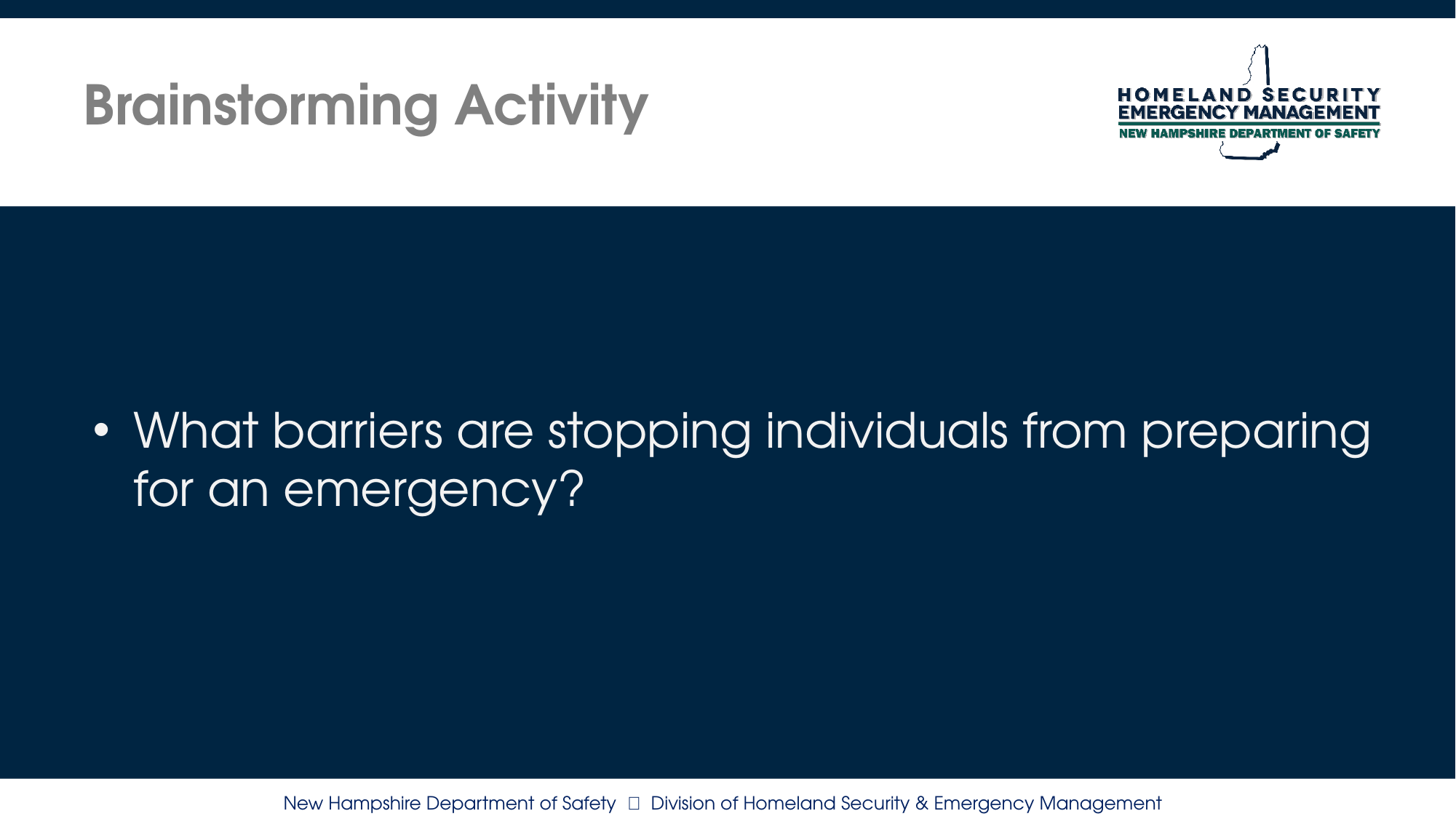

# Brainstorming Activity
What barriers are stopping individuals from preparing for an emergency?